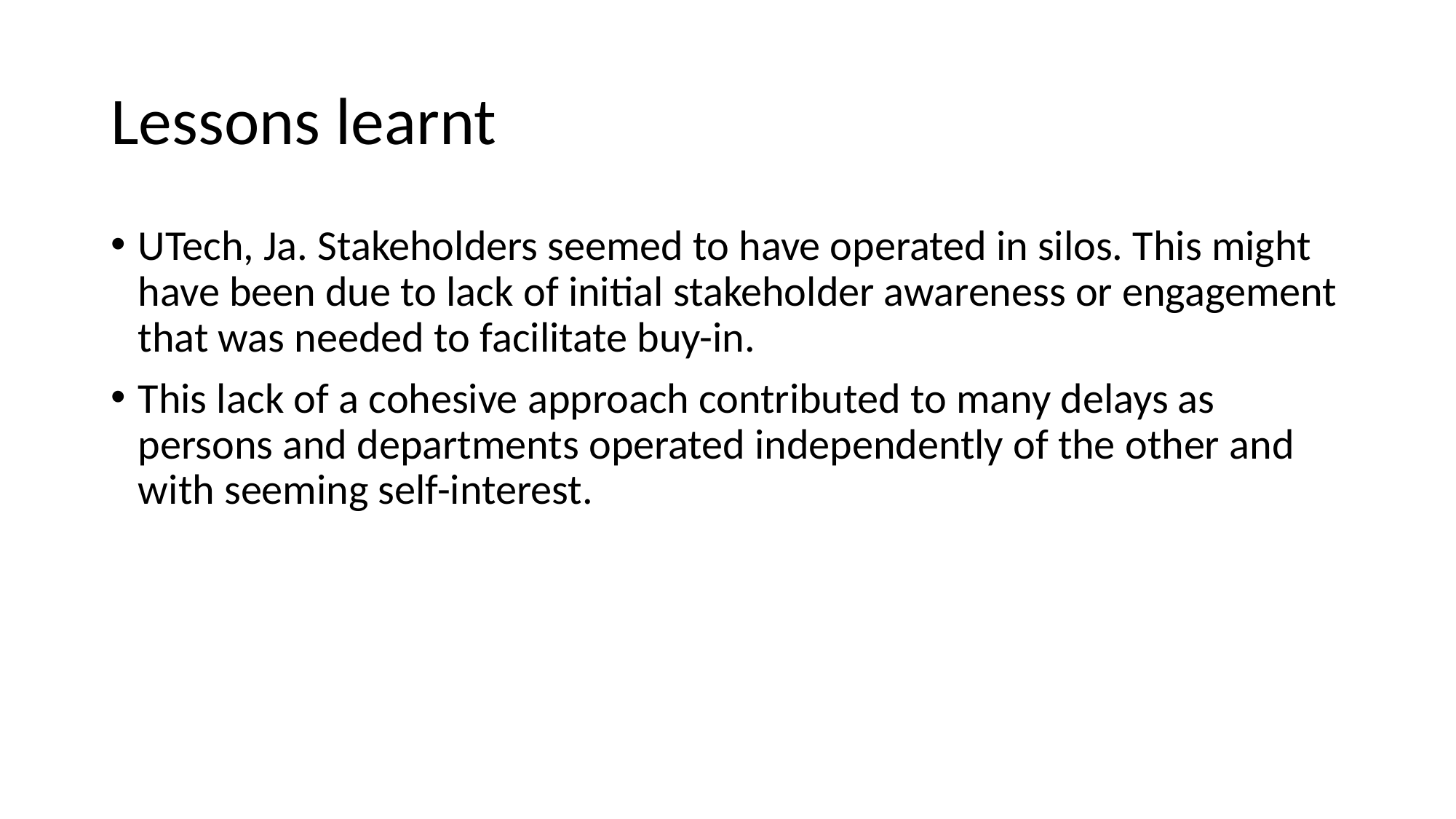

# Lessons learnt
UTech, Ja. Stakeholders seemed to have operated in silos. This might have been due to lack of initial stakeholder awareness or engagement that was needed to facilitate buy-in.
This lack of a cohesive approach contributed to many delays as persons and departments operated independently of the other and with seeming self-interest.